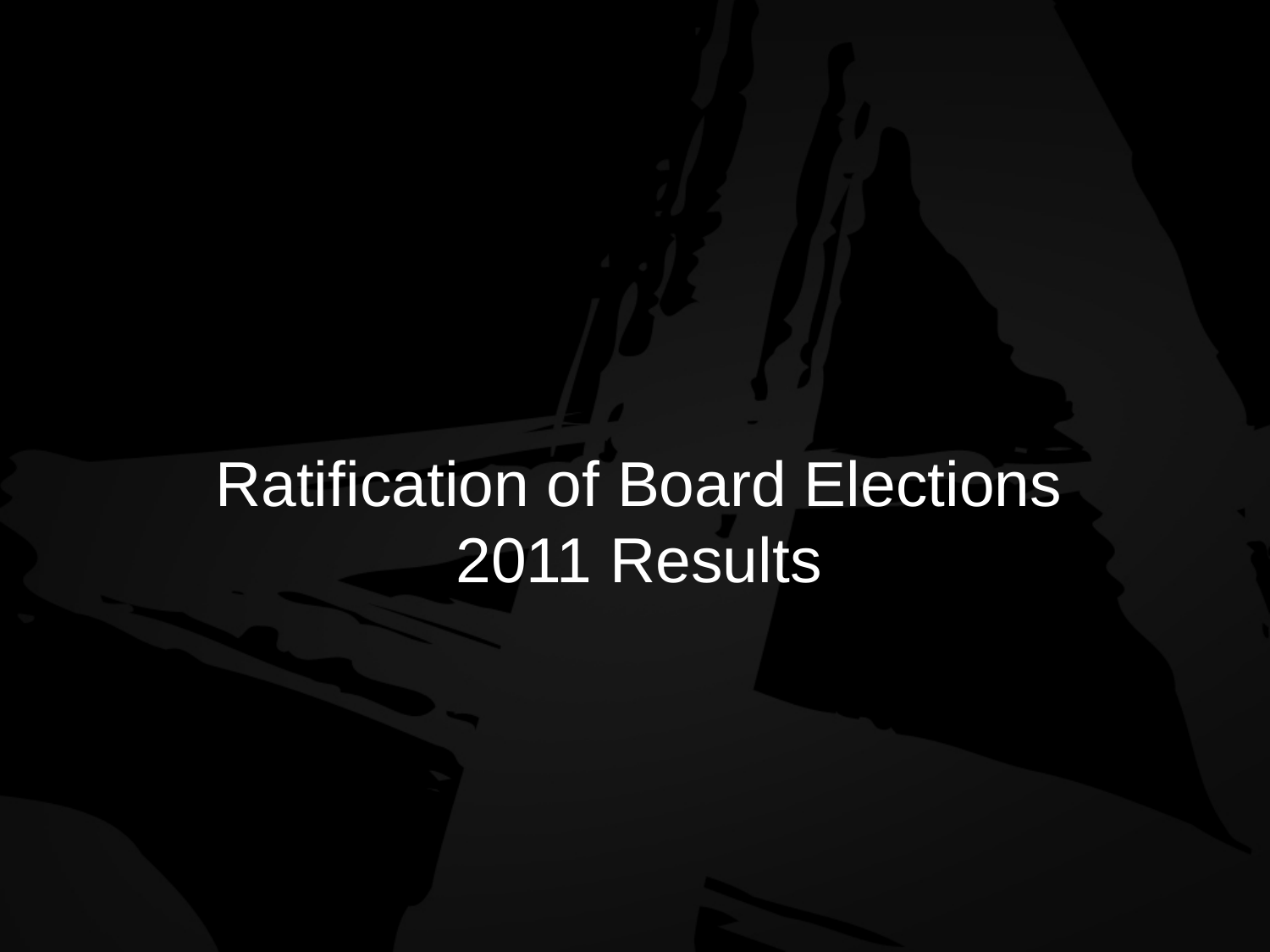

# Ratification of Board Elections 2011 Results